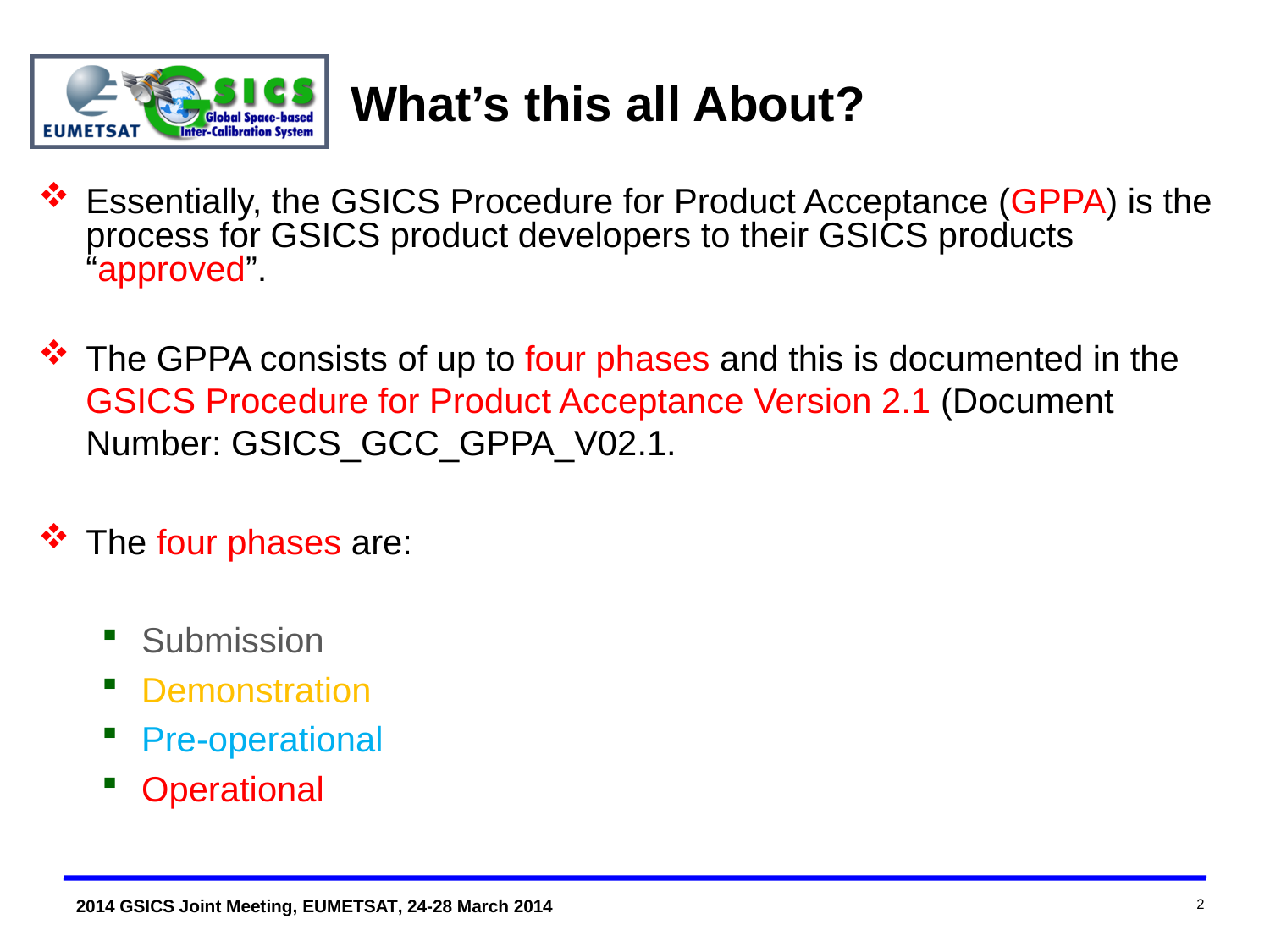

# What’s this all About?

Essentially, the GSICS Procedure for Product Acceptance (GPPA) is the process for GSICS product developers to their GSICS products “approved”.

The GPPA consists of up to four phases and this is documented in the GSICS Procedure for Product Acceptance Version 2.1 (Document Number: GSICS_GCC_GPPA_V02.1.

The four phases are:

Submission
Demonstration
Pre-operational
Operational

2